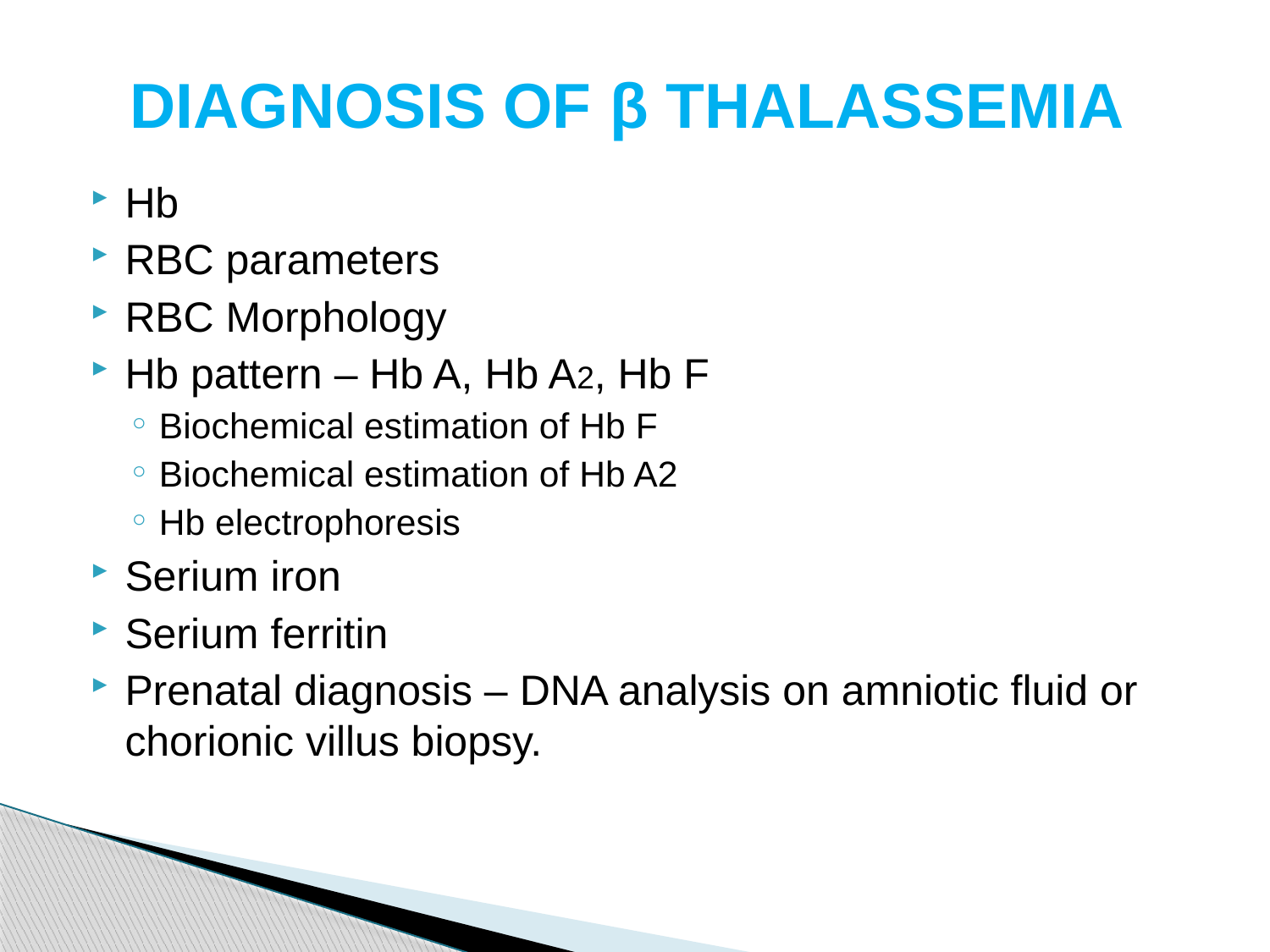

# DIAGNOSIS OF β THALASSEMIA
Hb
RBC parameters
RBC Morphology
Hb pattern – Hb A, Hb A2, Hb F
Biochemical estimation of Hb F
Biochemical estimation of Hb A2
Hb electrophoresis
Serium iron
Serium ferritin
Prenatal diagnosis – DNA analysis on amniotic fluid or chorionic villus biopsy.